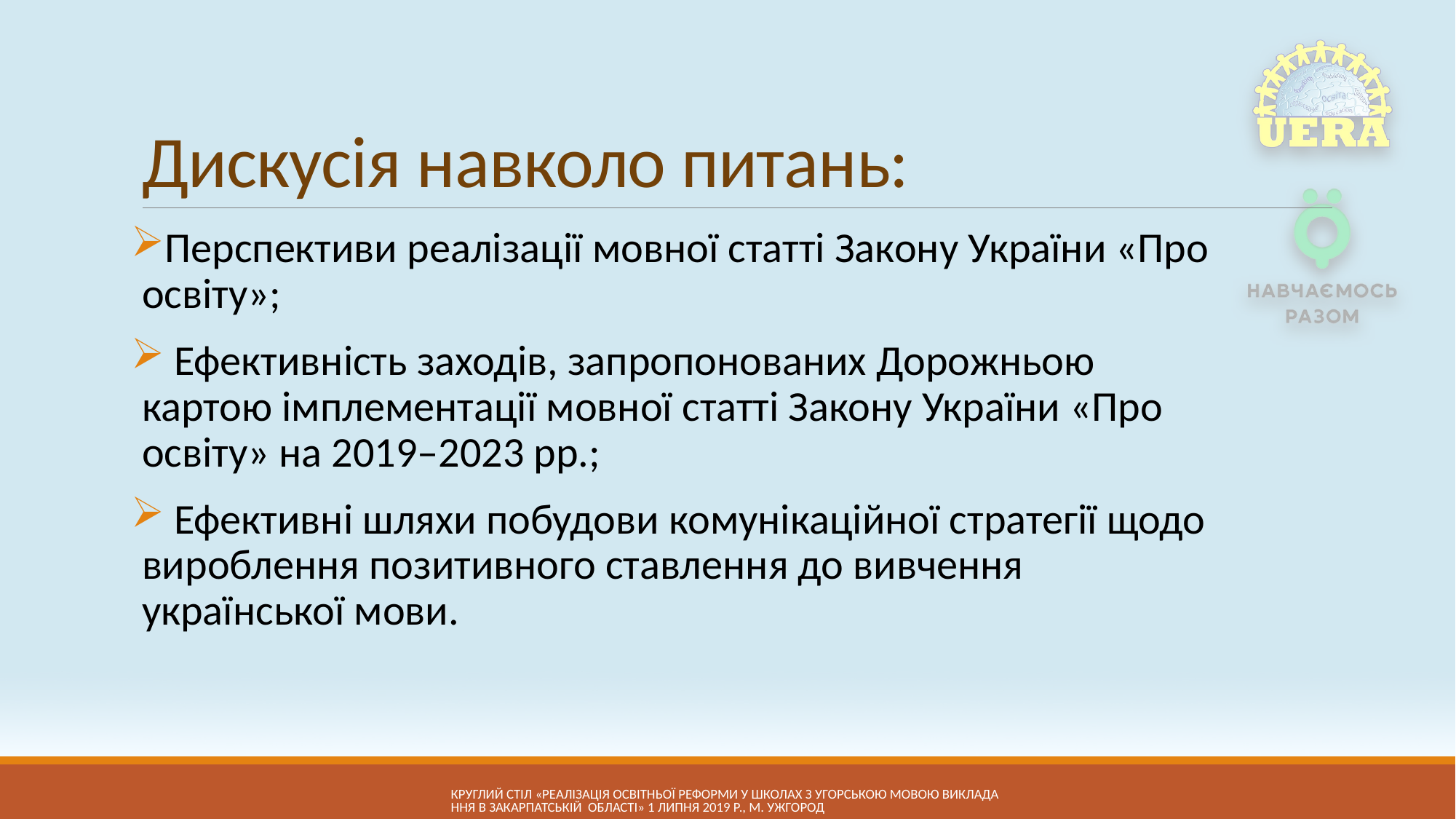

# Дискусія навколо питань:
Перспективи реалізації мовної статті Закону України «Про освіту»;
 Ефективність заходів, запропонованих Дорожньою картою імплементації мовної статті Закону України «Про освіту» на 2019–2023 рр.;
 Ефективні шляхи побудови комунікаційної стратегії щодо вироблення позитивного ставлення до вивчення української мови.

КРУГЛий СТІЛ «Реалізація освітньої реформи у школах з угорською мовою викладання в Закарпатській  області» 1 липня 2019 р., м. Ужгород